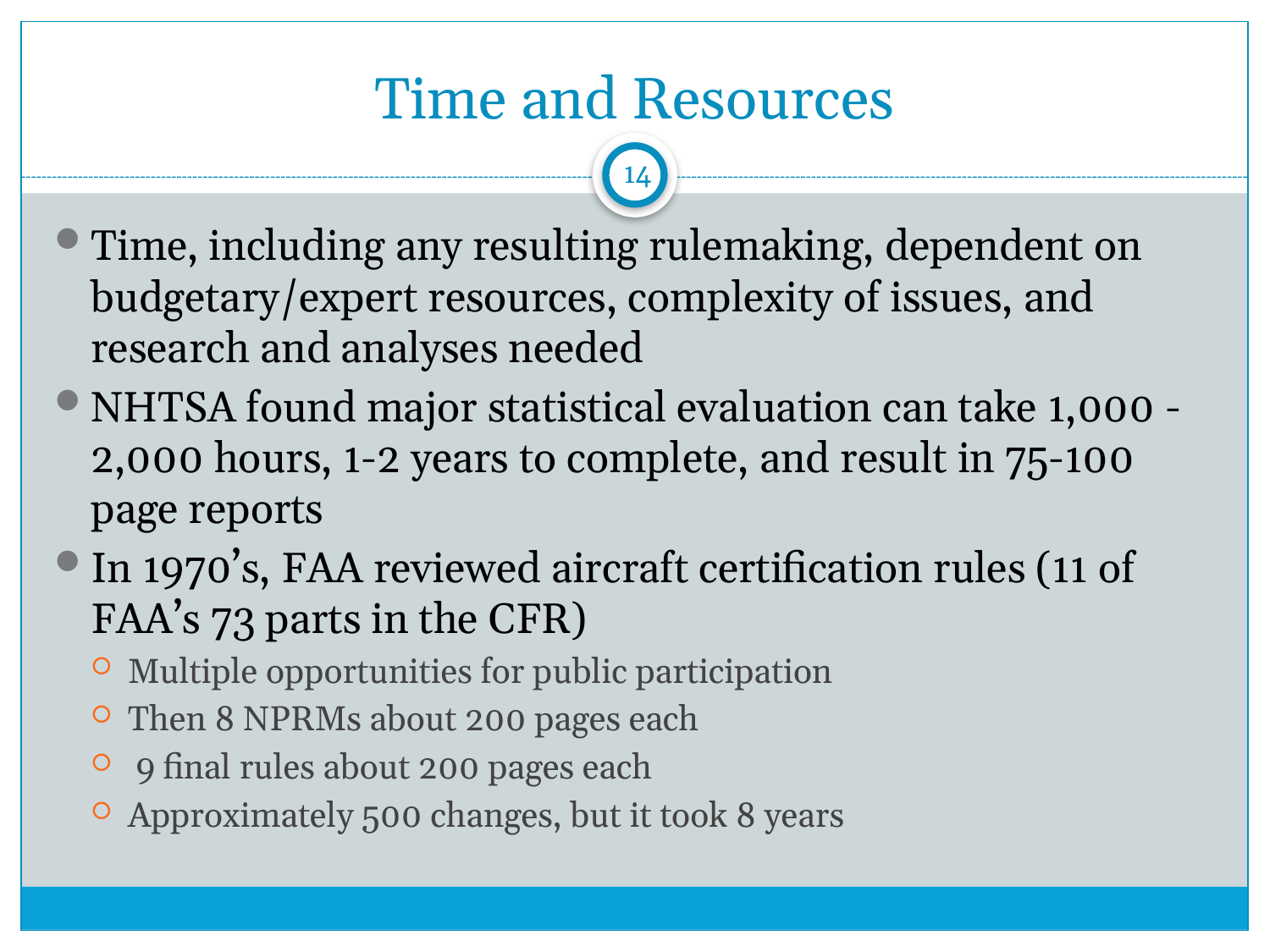

# Time and Resources
14
Time, including any resulting rulemaking, dependent on budgetary/expert resources, complexity of issues, and research and analyses needed
NHTSA found major statistical evaluation can take 1,000 - 2,000 hours, 1-2 years to complete, and result in 75-100 page reports
In 1970’s, FAA reviewed aircraft certification rules (11 of FAA’s 73 parts in the CFR)
Multiple opportunities for public participation
Then 8 NPRMs about 200 pages each
 9 final rules about 200 pages each
Approximately 500 changes, but it took 8 years